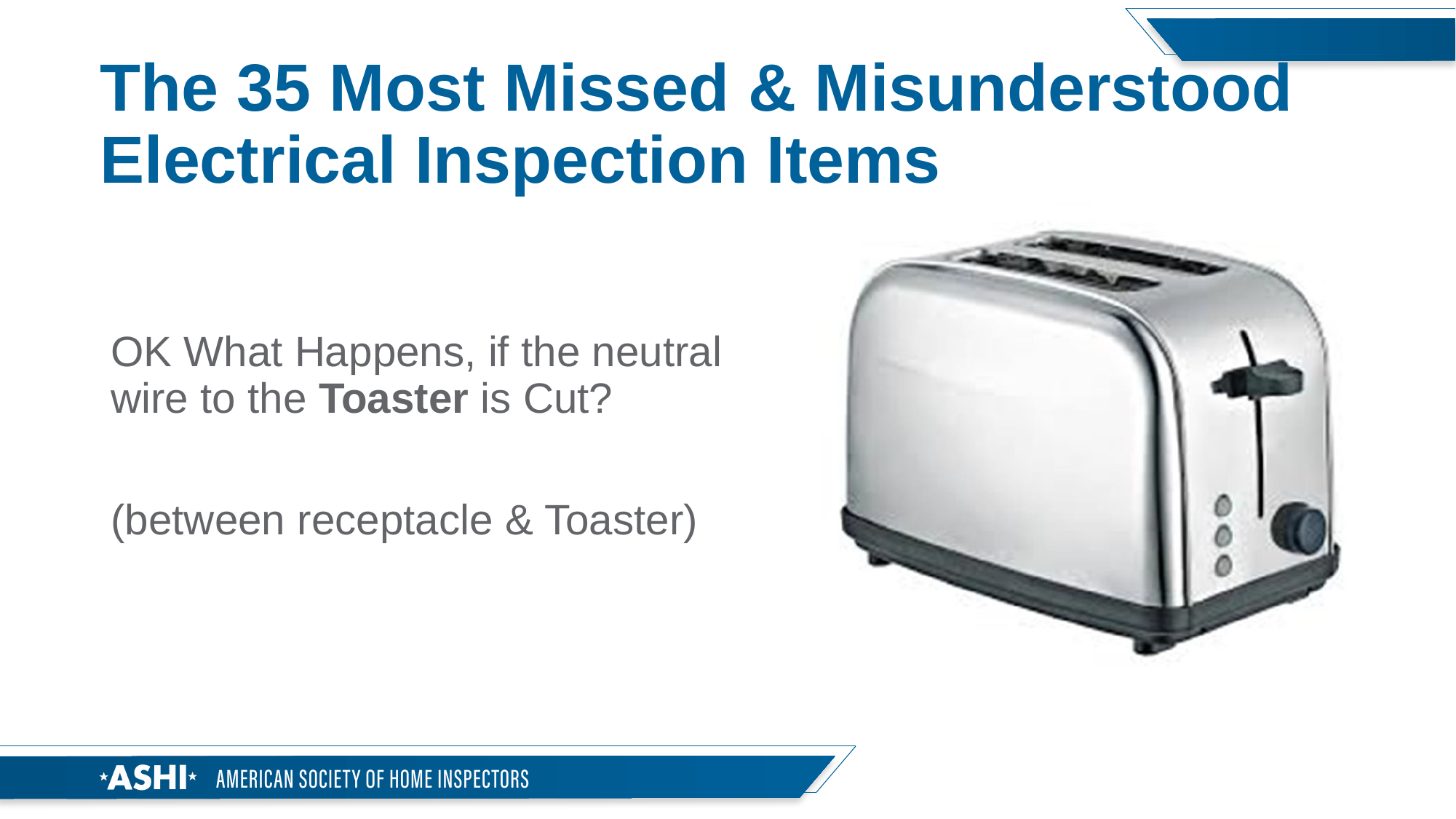

# The 35 Most Missed & Misunderstood Electrical Inspection Items

OK What Happens, if the neutral wire to the Toaster is Cut?

(between receptacle & Toaster)